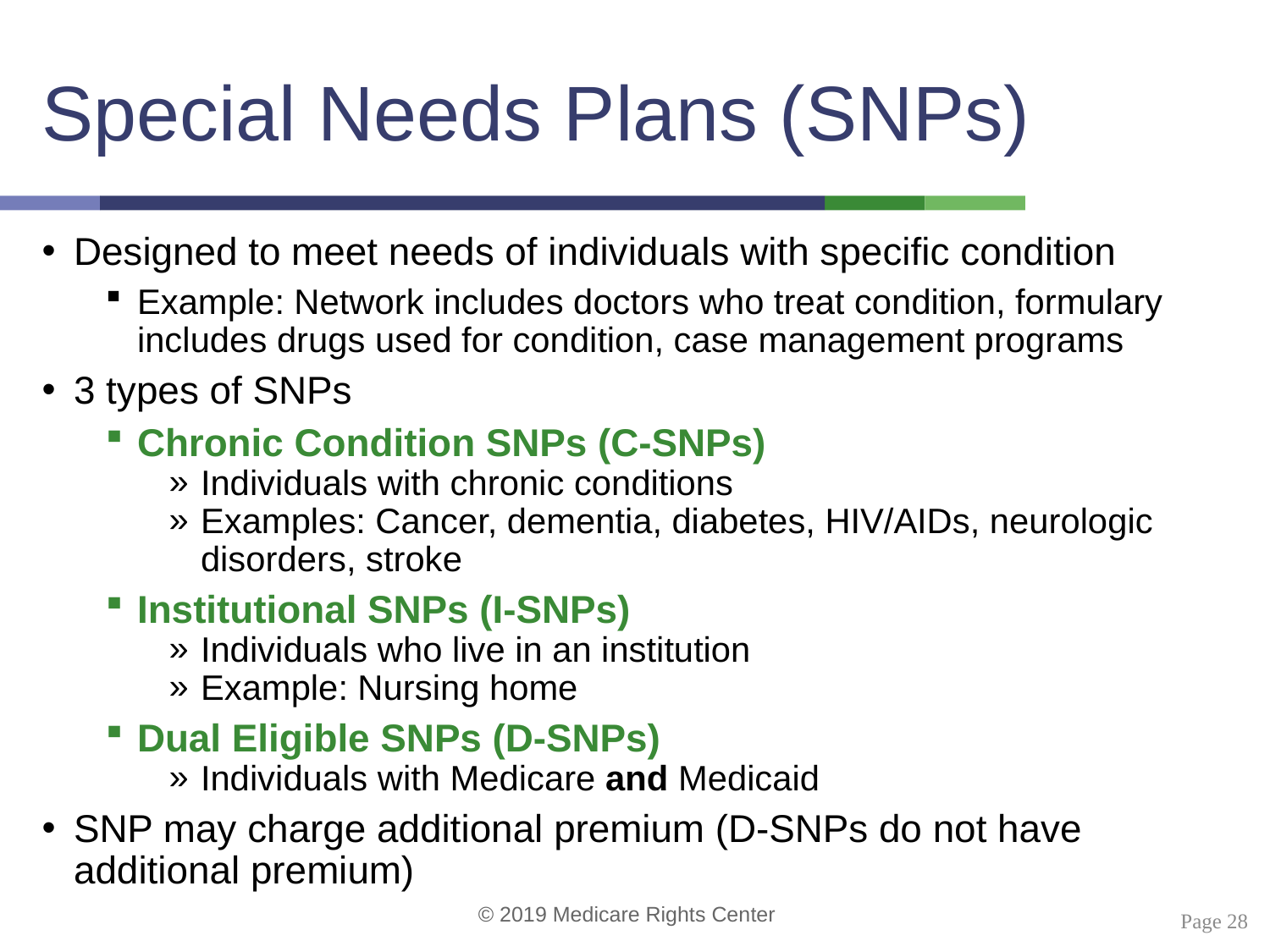

# Special Needs Plans (SNPs)
Designed to meet needs of individuals with specific condition
Example: Network includes doctors who treat condition, formulary includes drugs used for condition, case management programs
3 types of SNPs
Chronic Condition SNPs (C-SNPs)
Individuals with chronic conditions
Examples: Cancer, dementia, diabetes, HIV/AIDs, neurologic disorders, stroke
Institutional SNPs (I-SNPs)
Individuals who live in an institution
Example: Nursing home
Dual Eligible SNPs (D-SNPs)
Individuals with Medicare and Medicaid
SNP may charge additional premium (D-SNPs do not have additional premium)

 Page 28